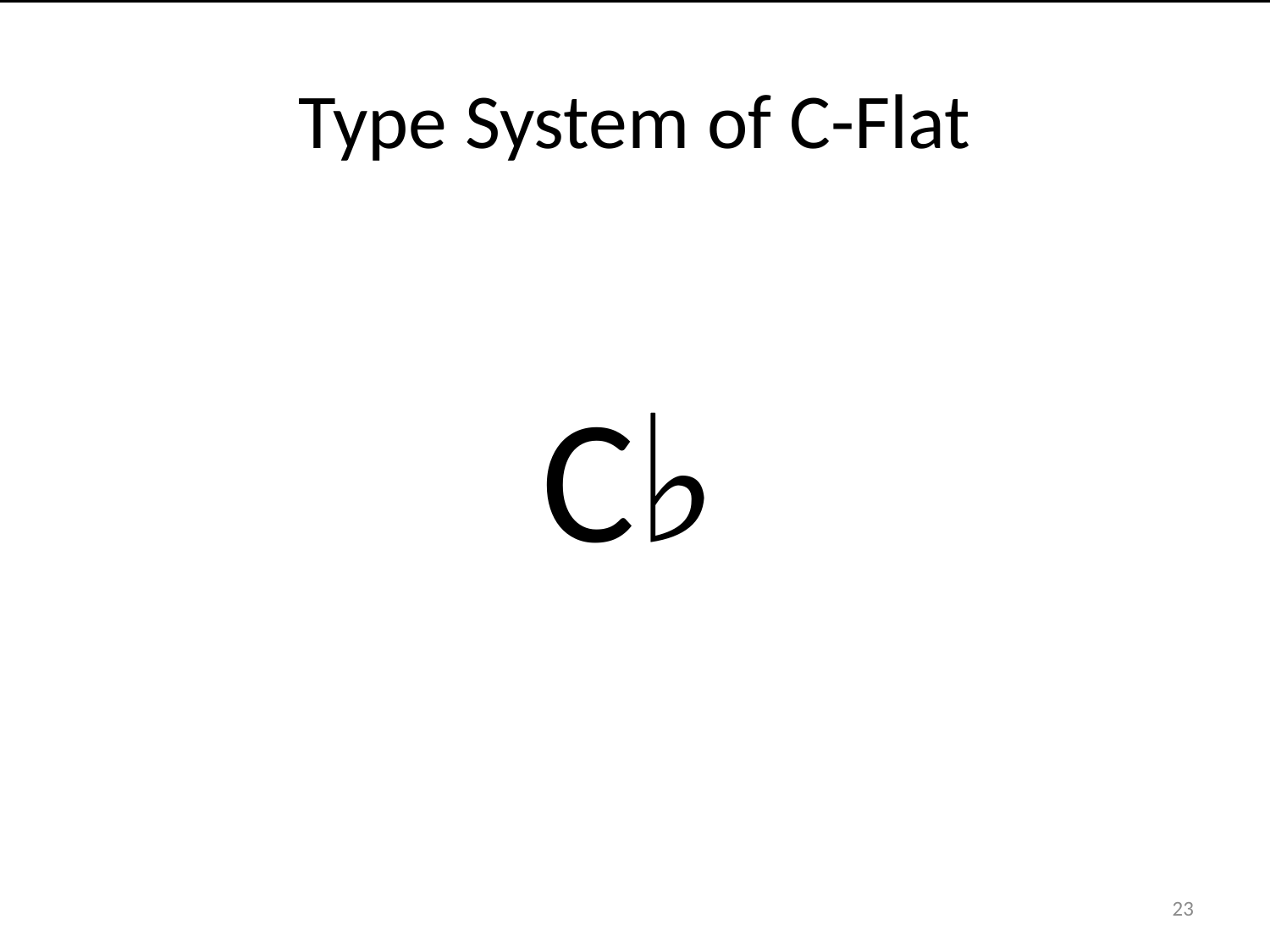

# Type System of C-Flat

C♭
23